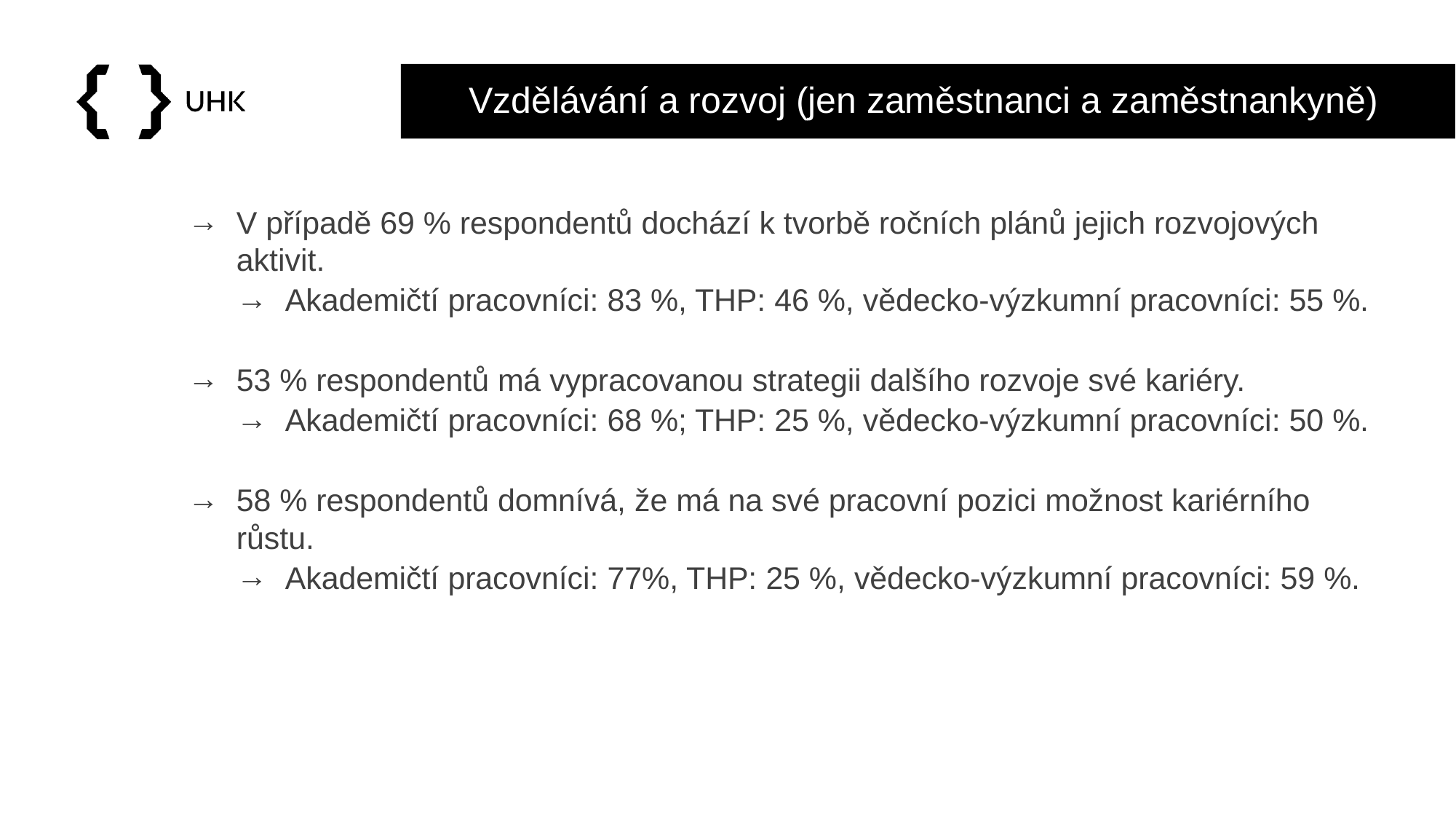

# Vzdělávání a rozvoj (jen zaměstnanci a zaměstnankyně)
V případě 69 % respondentů dochází k tvorbě ročních plánů jejich rozvojových aktivit.
Akademičtí pracovníci: 83 %, THP: 46 %, vědecko-výzkumní pracovníci: 55 %.

53 % respondentů má vypracovanou strategii dalšího rozvoje své kariéry.
Akademičtí pracovníci: 68 %; THP: 25 %, vědecko-výzkumní pracovníci: 50 %.

58 % respondentů domnívá, že má na své pracovní pozici možnost kariérního růstu.
Akademičtí pracovníci: 77%, THP: 25 %, vědecko-výzkumní pracovníci: 59 %.